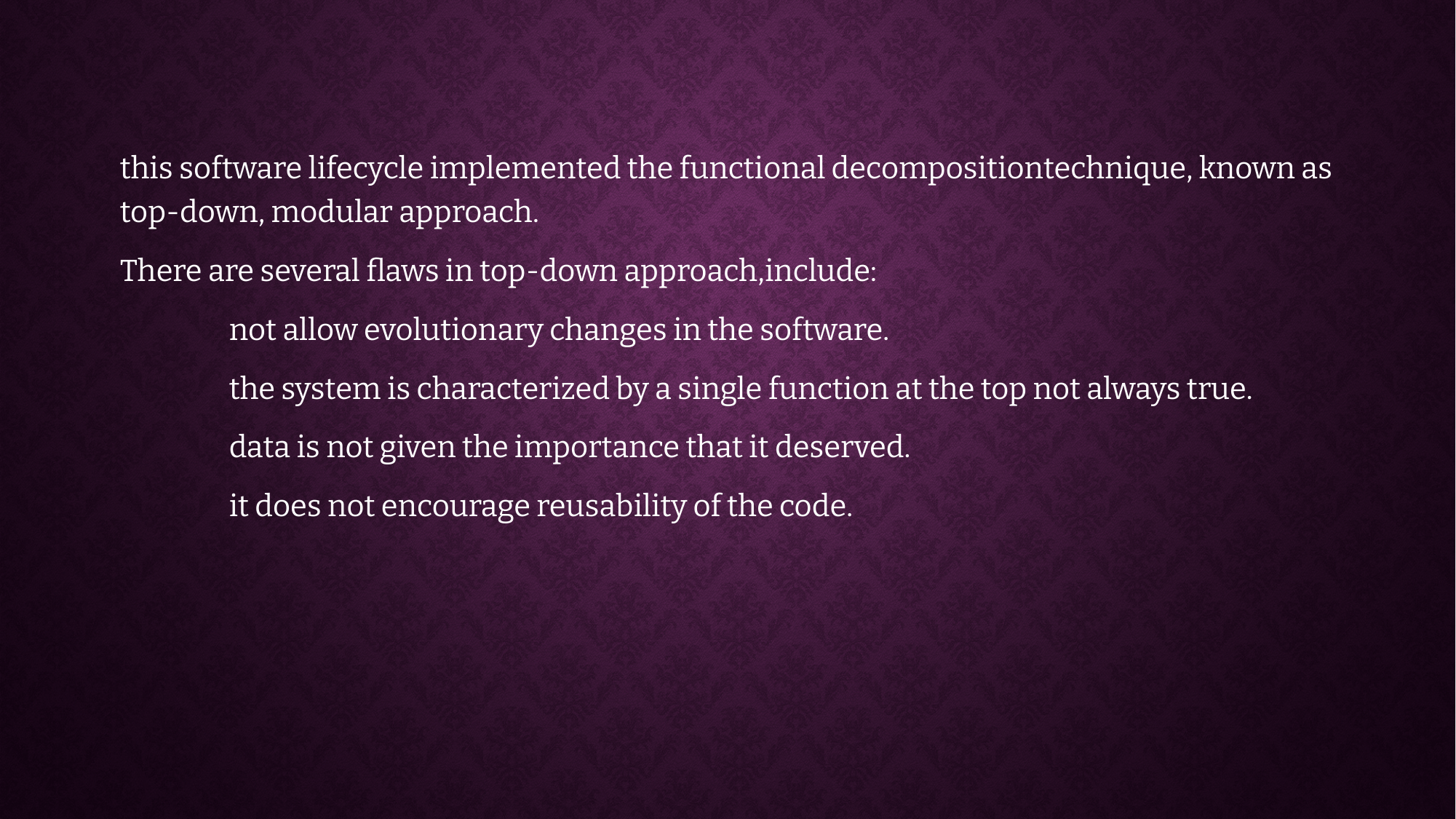

this software lifecycle implemented the functional decompositiontechnique, known as top-down, modular approach.
There are several flaws in top-down approach,include:
	not allow evolutionary changes in the software.
	the system is characterized by a single function at the top not always true.
	data is not given the importance that it deserved.
	it does not encourage reusability of the code.